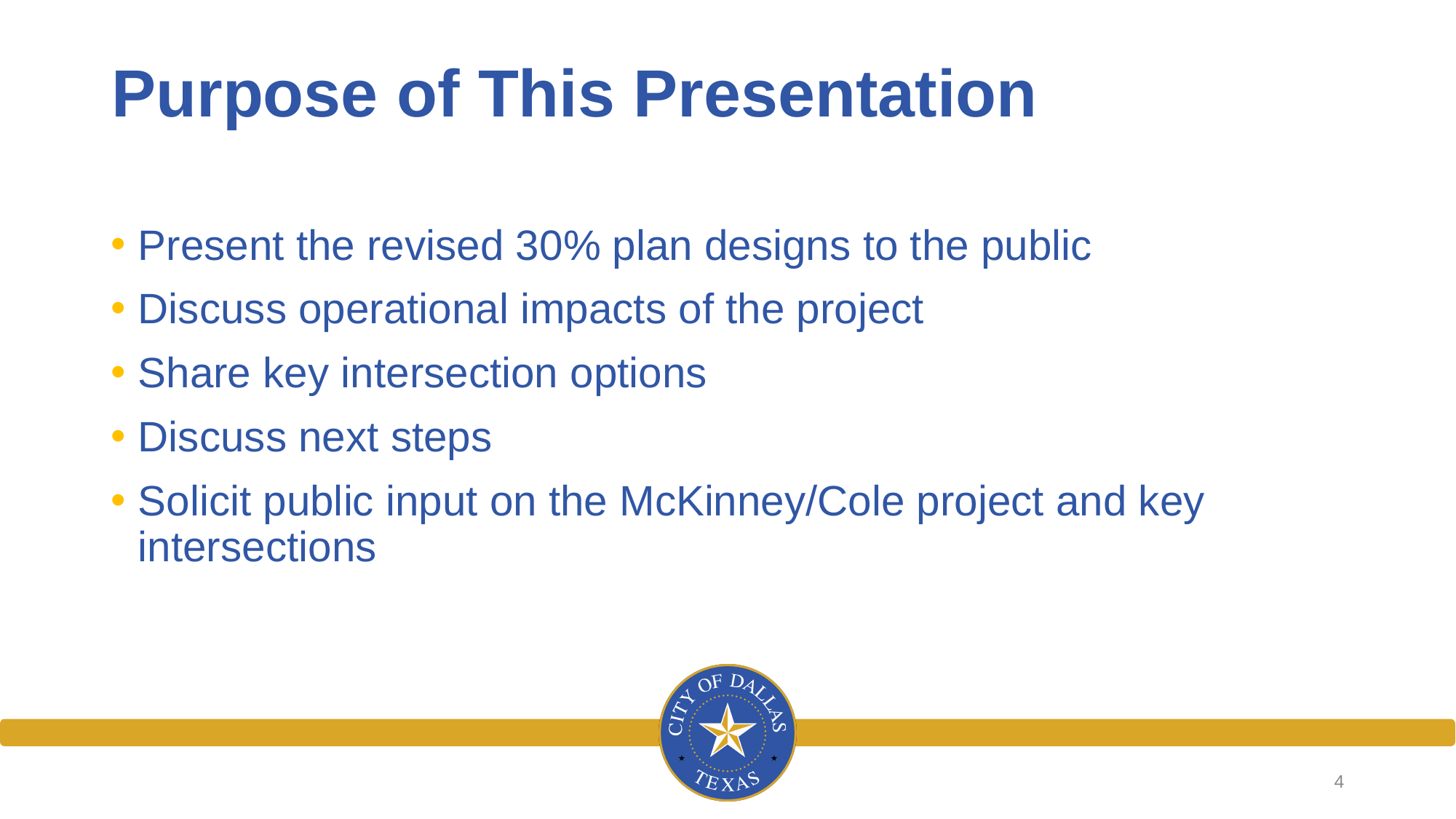

Purpose of This Presentation
Present the revised 30% plan designs to the public
Discuss operational impacts of the project
Share key intersection options
Discuss next steps
Solicit public input on the McKinney/Cole project and key intersections

4